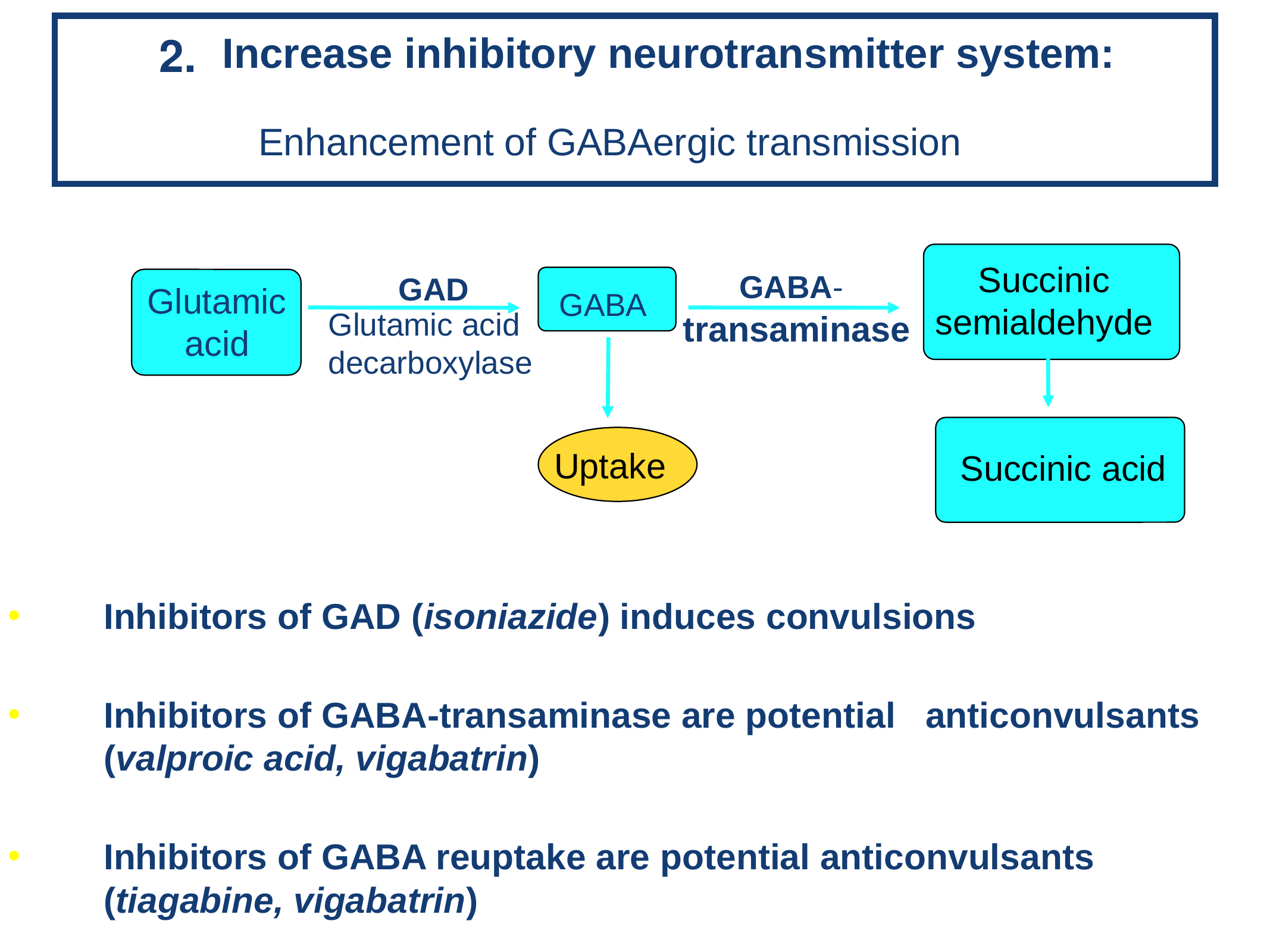

2.
Increase inhibitory neurotransmitter system:
Enhancement of GABAergic transmission

Succinic
semialdehyde
GABA-
GAD

Glutamic
acid
GABA
Glutamic acid
decarboxylase
transaminase

Uptake
Succinic acid
Inhibitors of GAD (isoniazide) induces convulsions

Inhibitors of GABA-transaminase are potential   anticonvulsants (valproic acid, vigabatrin)

Inhibitors of GABA reuptake are potential anticonvulsants (tiagabine, vigabatrin)